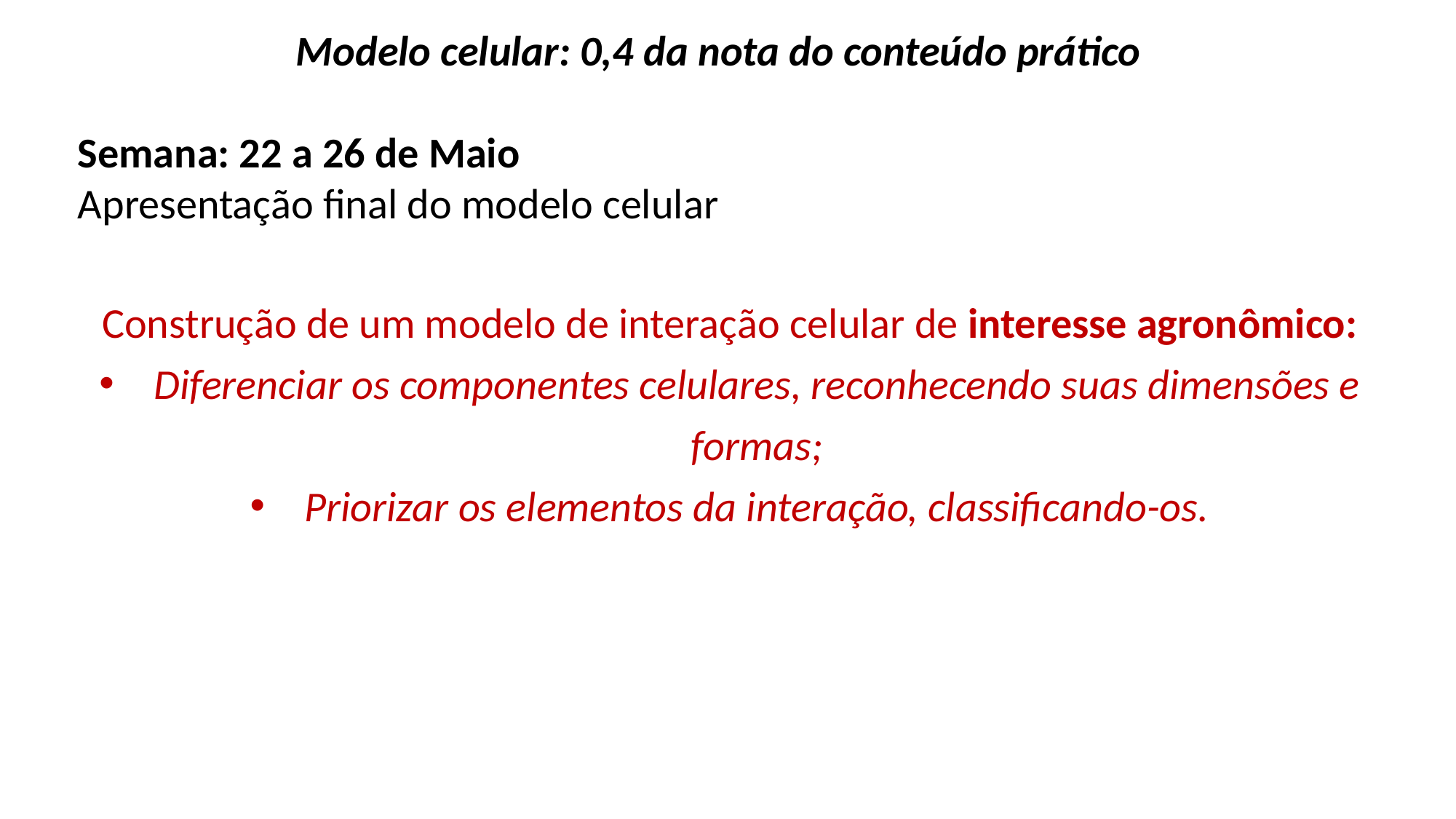

Modelo celular: 0,4 da nota do conteúdo prático

Semana: 22 a 26 de Maio
Apresentação final do modelo celular
Construção de um modelo de interação celular de interesse agronômico:
Diferenciar os componentes celulares, reconhecendo suas dimensões e formas;
Priorizar os elementos da interação, classificando-os.